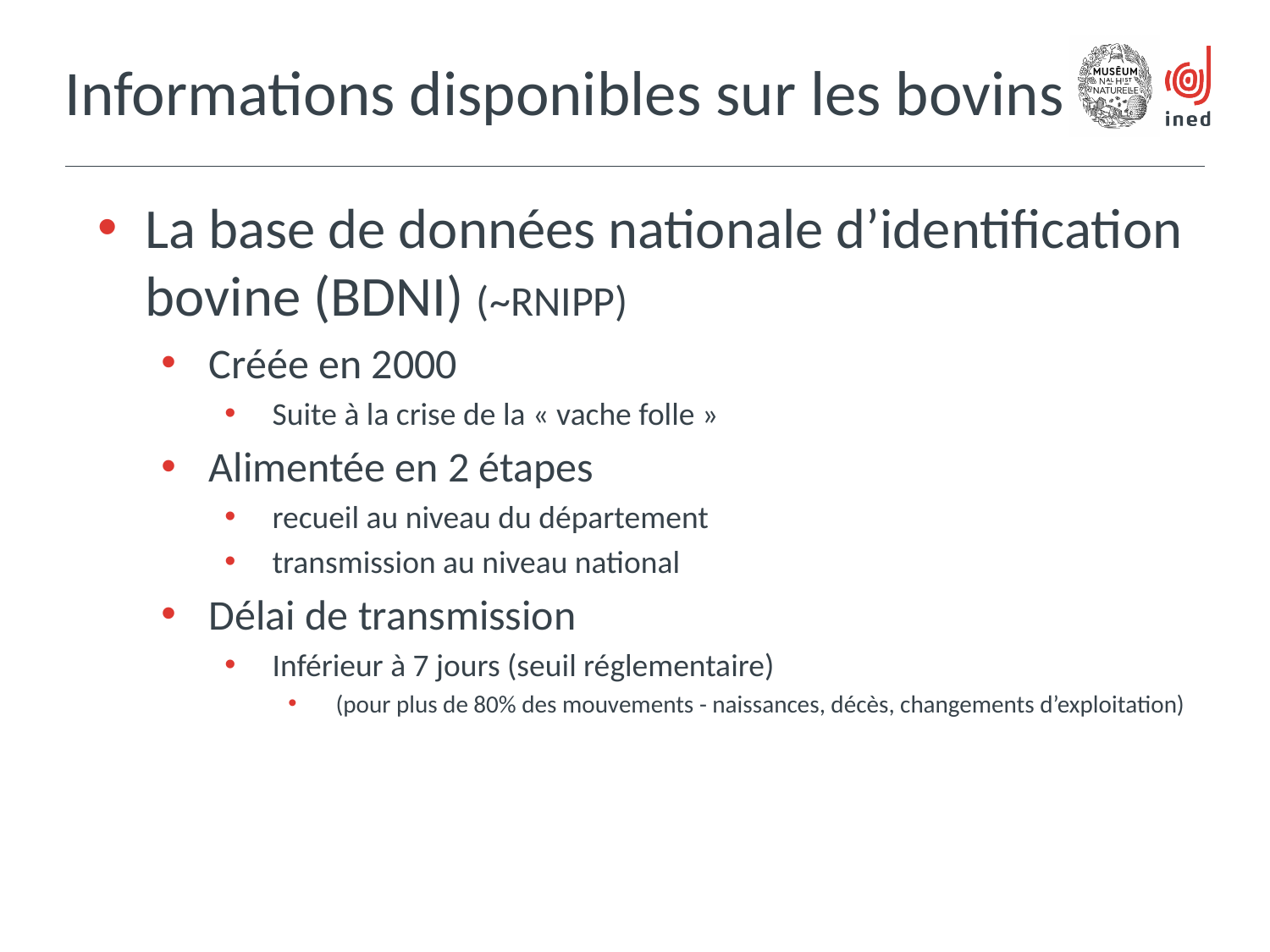

Informations disponibles sur les bovins
La base de données nationale d’identification bovine (BDNI) (~RNIPP)
Créée en 2000
Suite à la crise de la « vache folle »
Alimentée en 2 étapes
recueil au niveau du département
transmission au niveau national
Délai de transmission
Inférieur à 7 jours (seuil réglementaire)
(pour plus de 80% des mouvements - naissances, décès, changements d’exploitation)